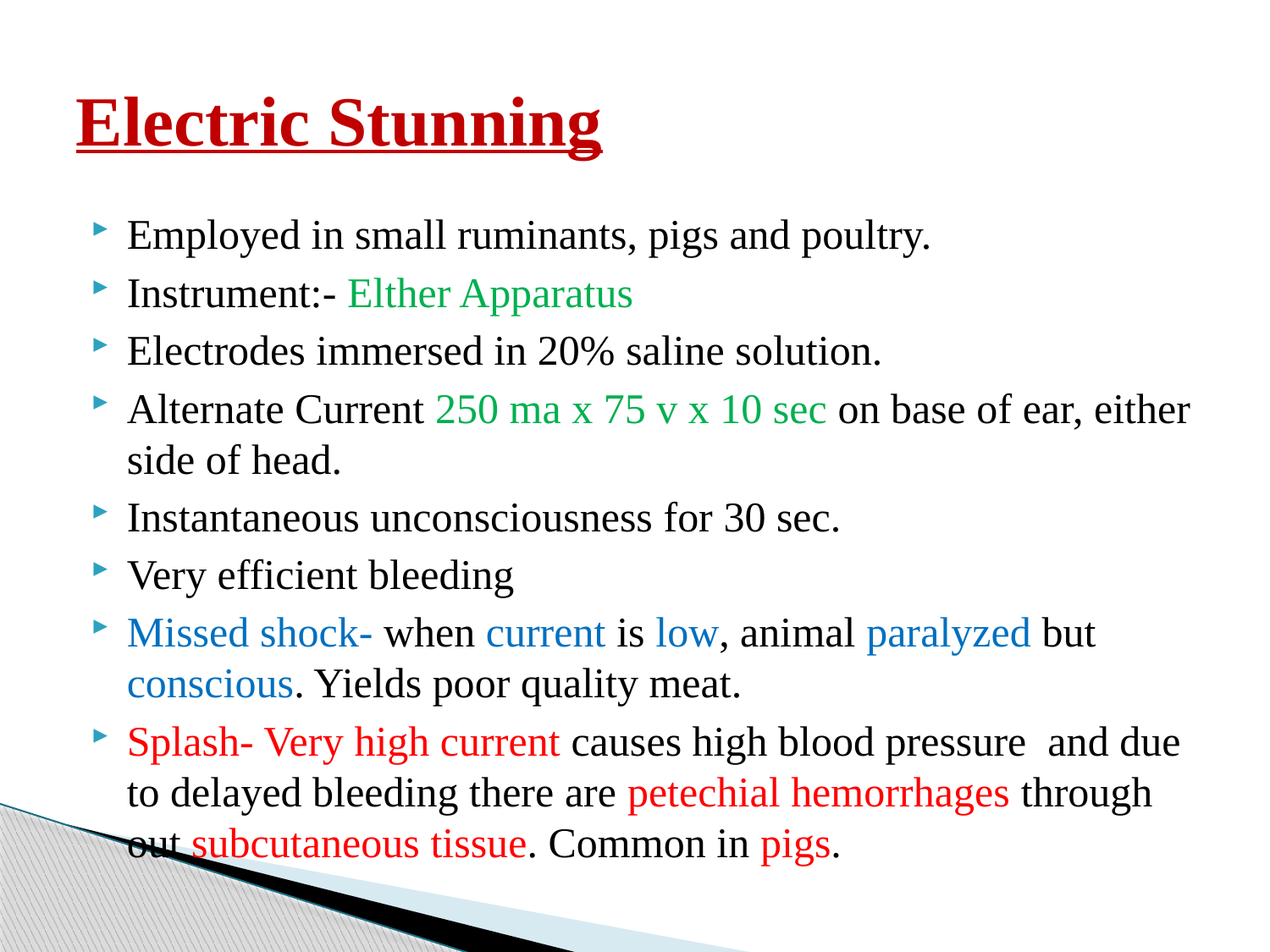

# Electric Stunning
Employed in small ruminants, pigs and poultry.
Instrument:- Elther Apparatus
Electrodes immersed in 20% saline solution.
Alternate Current 250 ma x 75 v x 10 sec on base of ear, either side of head.
Instantaneous unconsciousness for 30 sec.
Very efficient bleeding
Missed shock- when current is low, animal paralyzed but conscious. Yields poor quality meat.
Splash- Very high current causes high blood pressure  and due to delayed bleeding there are petechial hemorrhages through out subcutaneous tissue. Common in pigs.